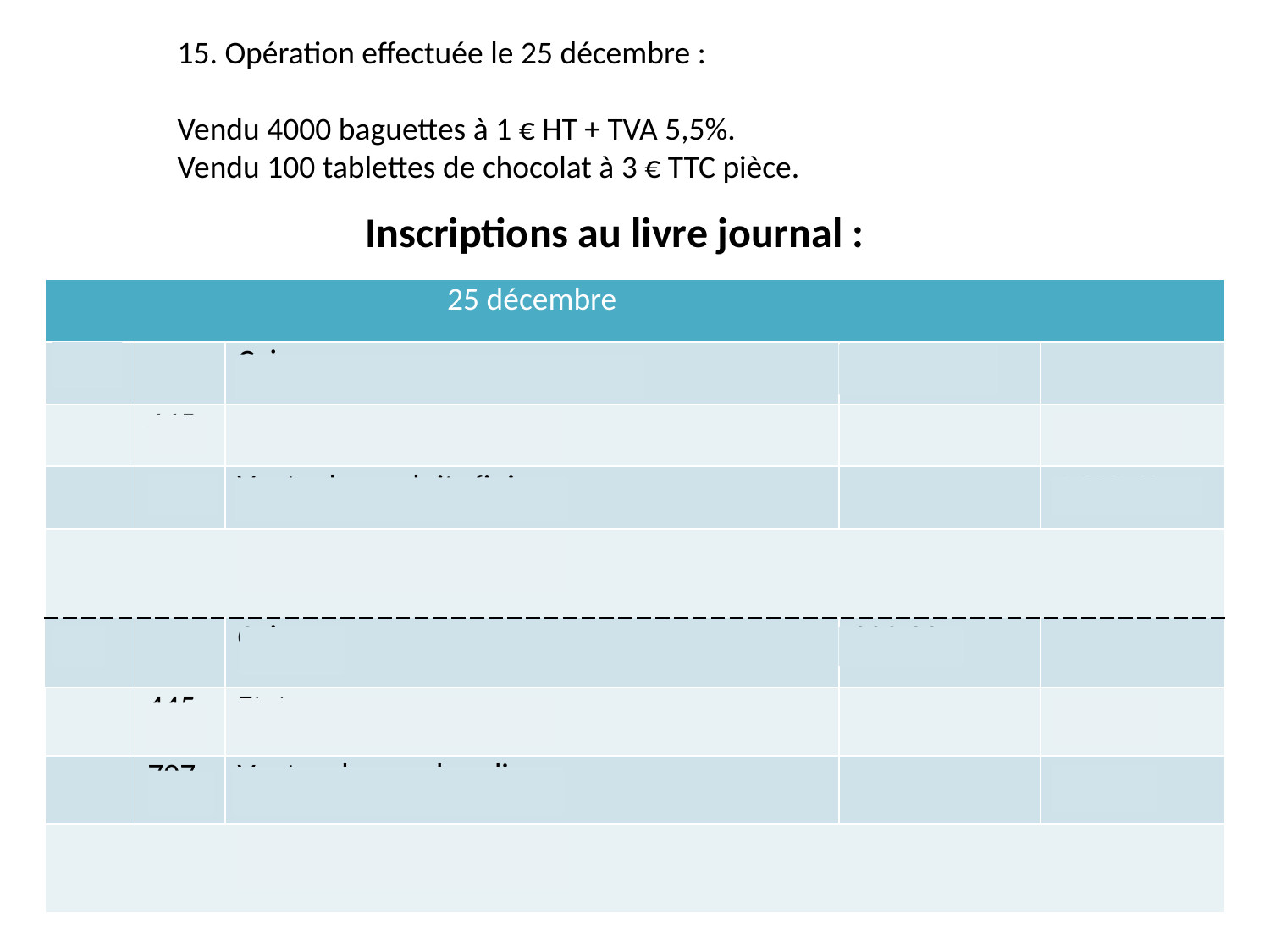

15. Opération effectuée le 25 décembre :

Vendu 4000 baguettes à 1 € HT + TVA 5,5%.
Vendu 100 tablettes de chocolat à 3 € TTC pièce.

Inscriptions au livre journal :
|  |  | 25 décembre |  |  |
| --- | --- | --- | --- | --- |
| 53 |  | Caisse | 4220,00 |  |
|  | 445 | Etat |  | 220,00 |
|  | 701 | Vente de produits finis |  | 4 000,00 |
|  |  | PC n°17 : pièce de caisse |  |  |
| 53 |  | Caisse | 300,00 |  |
|  | 445 | Etat |  | 50,00 |
|  | 707 | Ventes de marchandises |  | 250,00 |
|  |  | PC n°18 : pièce de caisse |  |  |